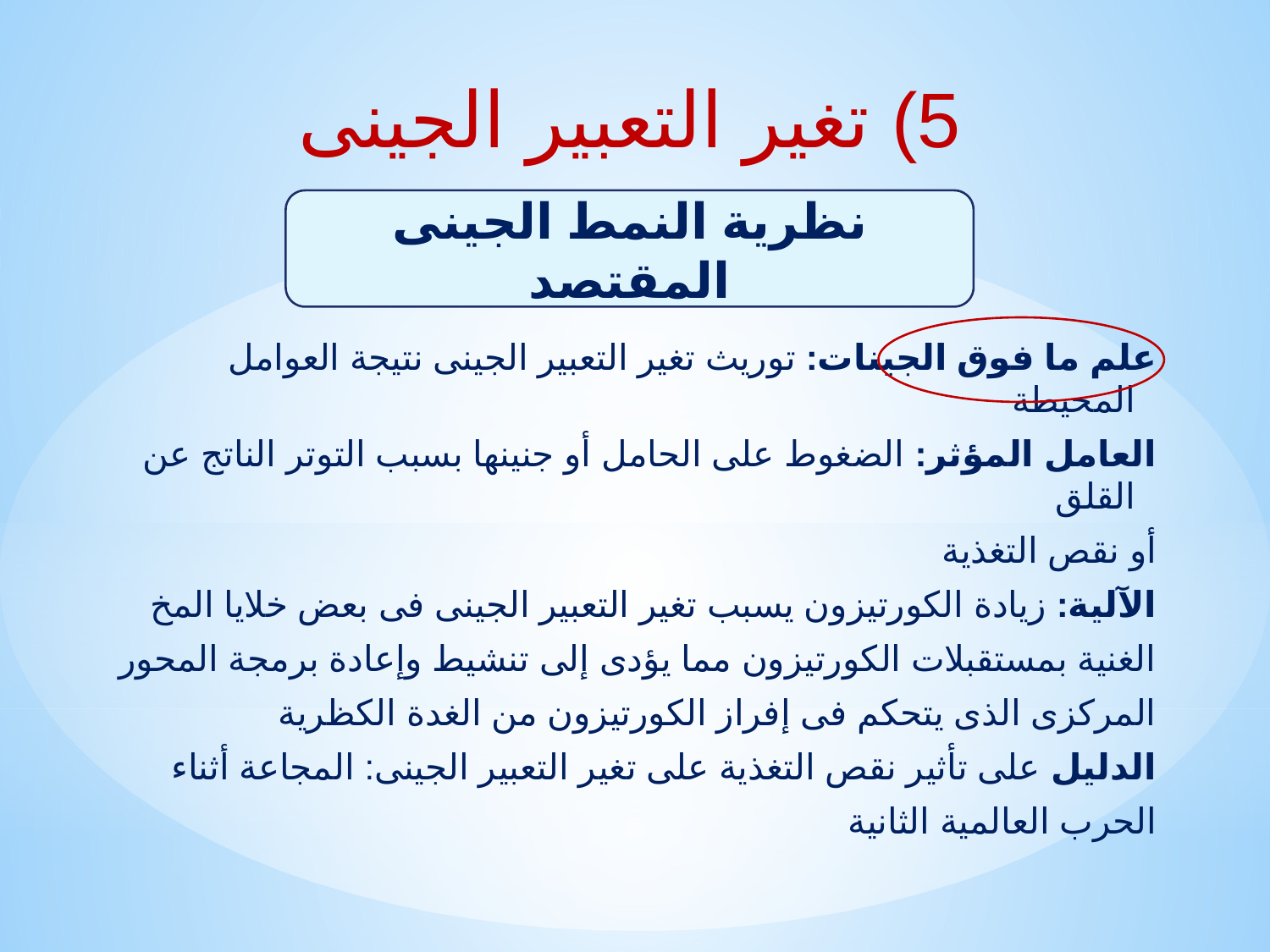

# 5) تغير التعبير الجينى
نظرية النمط الجينى المقتصد

علم ما فوق الجينات: توريث تغير التعبير الجينى نتيجة العوامل المحيطة
العامل المؤثر: الضغوط على الحامل أو جنينها بسبب التوتر الناتج عن القلق
أو نقص التغذية
الآلية: زيادة الكورتيزون يسبب تغير التعبير الجينى فى بعض خلايا المخ
الغنية بمستقبلات الكورتيزون مما يؤدى إلى تنشيط وإعادة برمجة المحور
المركزى الذى يتحكم فى إفراز الكورتيزون من الغدة الكظرية
الدليل على تأثير نقص التغذية على تغير التعبير الجينى: المجاعة أثناء
الحرب العالمية الثانية